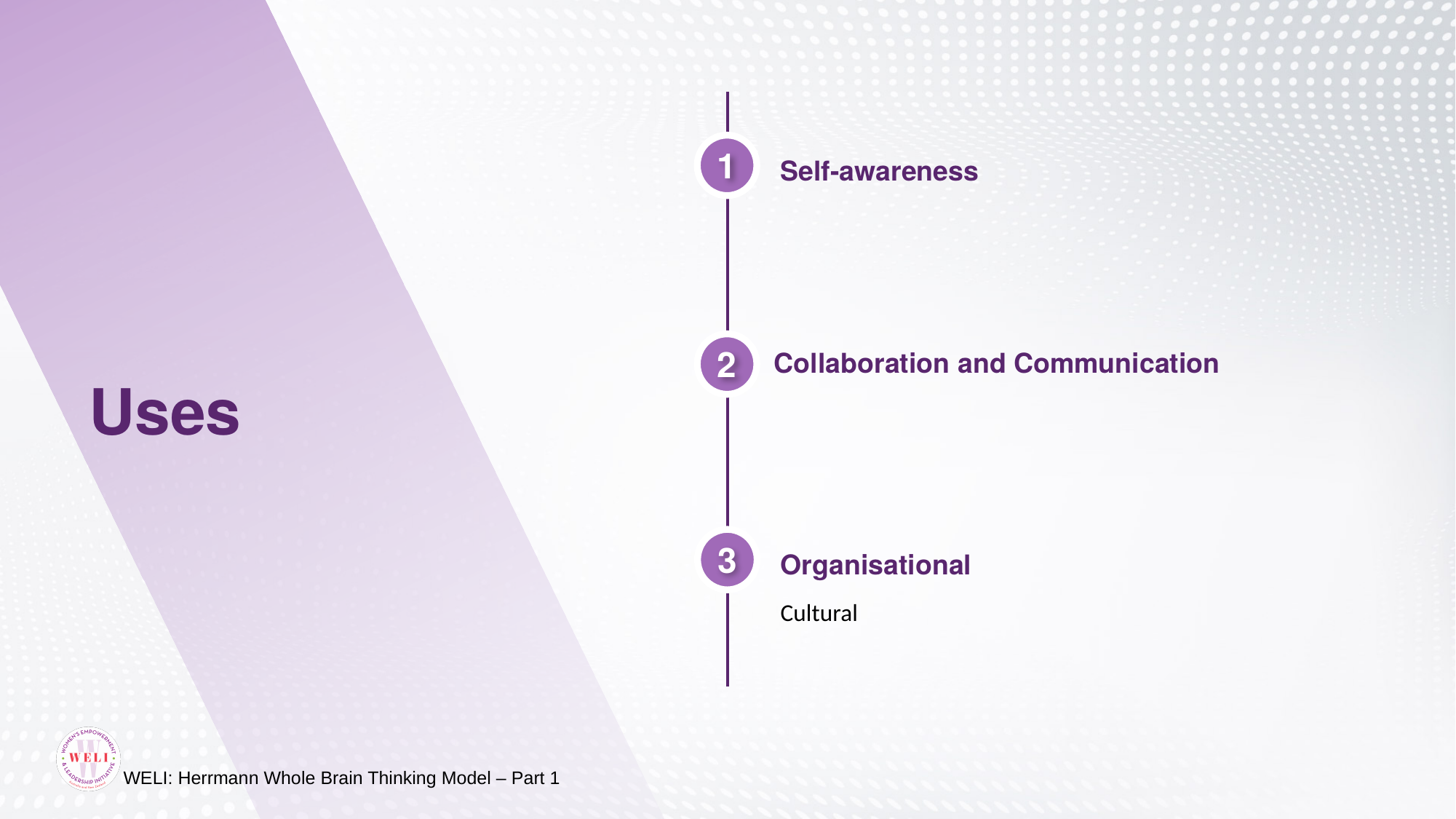

1
Self-awareness

2
Collaboration and Communication
Uses

3
Organisational
Cultural

WELI: Herrmann Whole Brain Thinking Model – Part 1